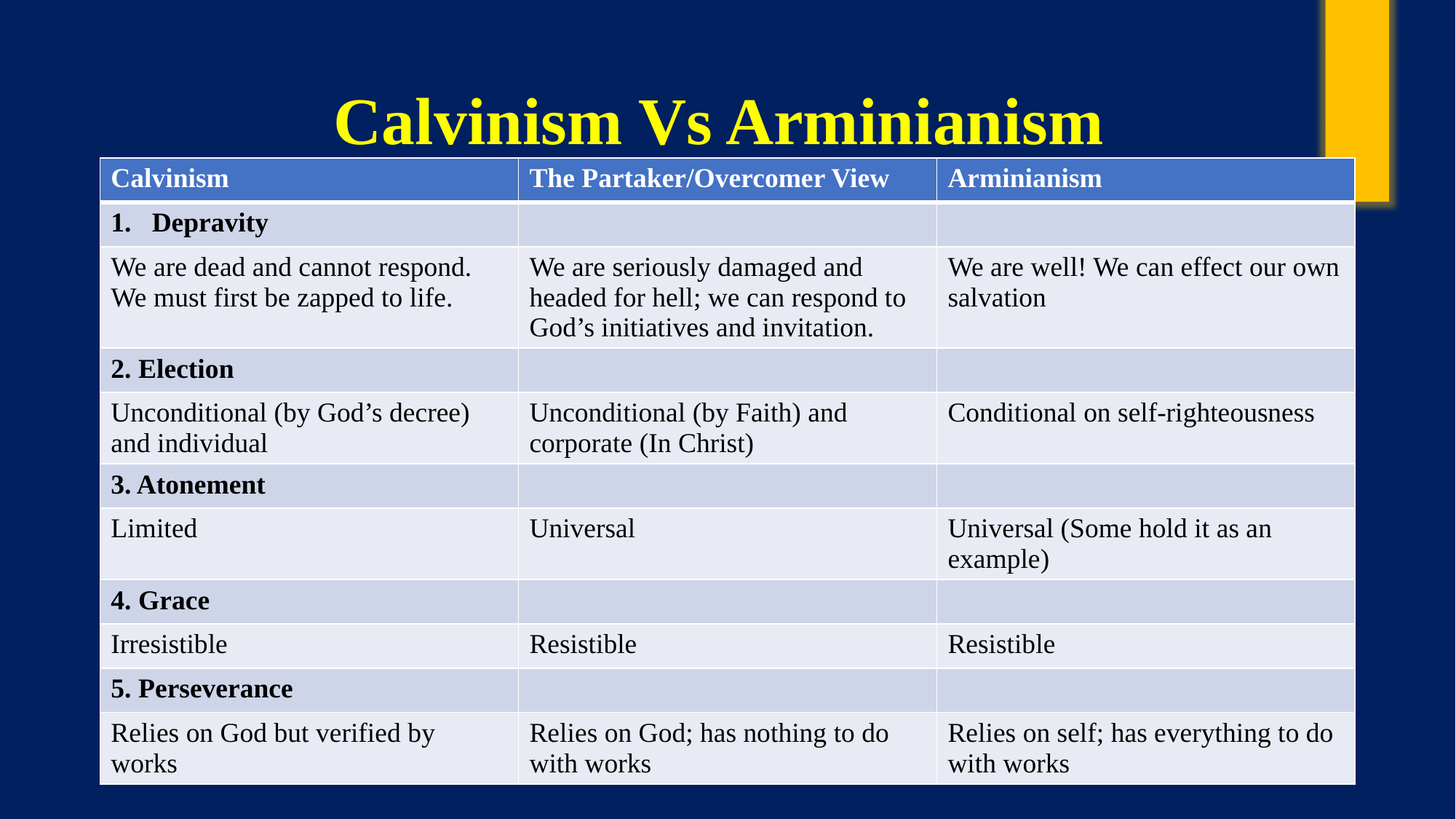

# Calvinism Vs Arminianism
| Calvinism | The Partaker/Overcomer View | Arminianism |
| --- | --- | --- |
| Depravity |  |  |
| We are dead and cannot respond. We must first be zapped to life. | We are seriously damaged and headed for hell; we can respond to God’s initiatives and invitation. | We are well! We can effect our own salvation |
| 2. Election |  |  |
| Unconditional (by God’s decree) and individual | Unconditional (by Faith) and corporate (In Christ) | Conditional on self-righteousness |
| 3. Atonement |  |  |
| Limited | Universal | Universal (Some hold it as an example) |
| 4. Grace |  |  |
| Irresistible | Resistible | Resistible |
| 5. Perseverance |  |  |
| Relies on God but verified by works | Relies on God; has nothing to do with works | Relies on self; has everything to do with works |